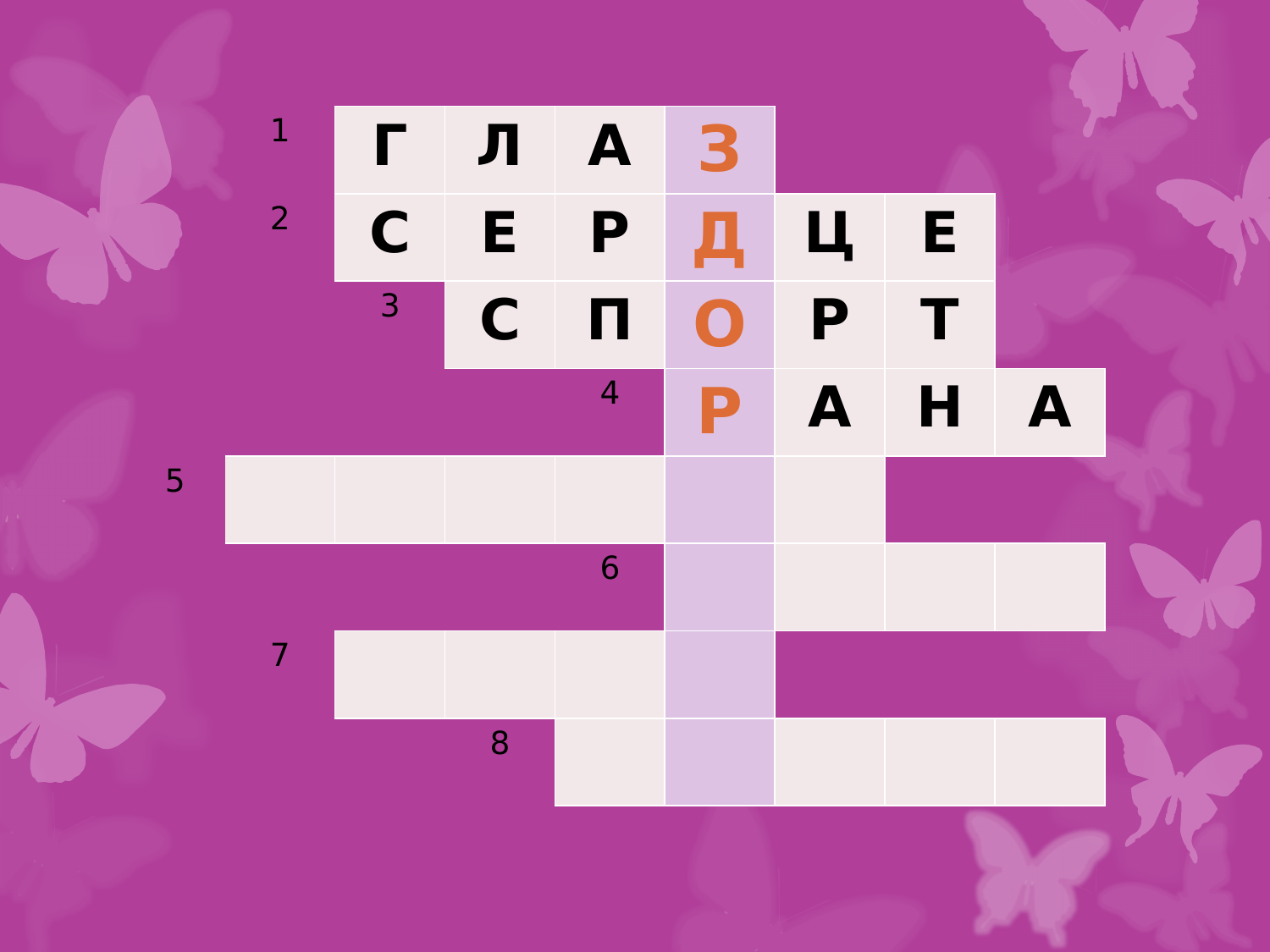

|  | 1 | Г | Л | А | З |  |  |  |
| --- | --- | --- | --- | --- | --- | --- | --- | --- |
|  | 2 | С | Е | Р | Д | Ц | Е |  |
|  |  | 3 | С | П | О | Р | Т |  |
|  |  |  |  | 4 | Р | А | Н | А |
| 5 |  |  |  |  |  |  |  |  |
|  |  |  |  | 6 |  |  |  |  |
|  | 7 |  |  |  |  |  |  |  |
|  |  |  | 8 |  |  |  |  |  |